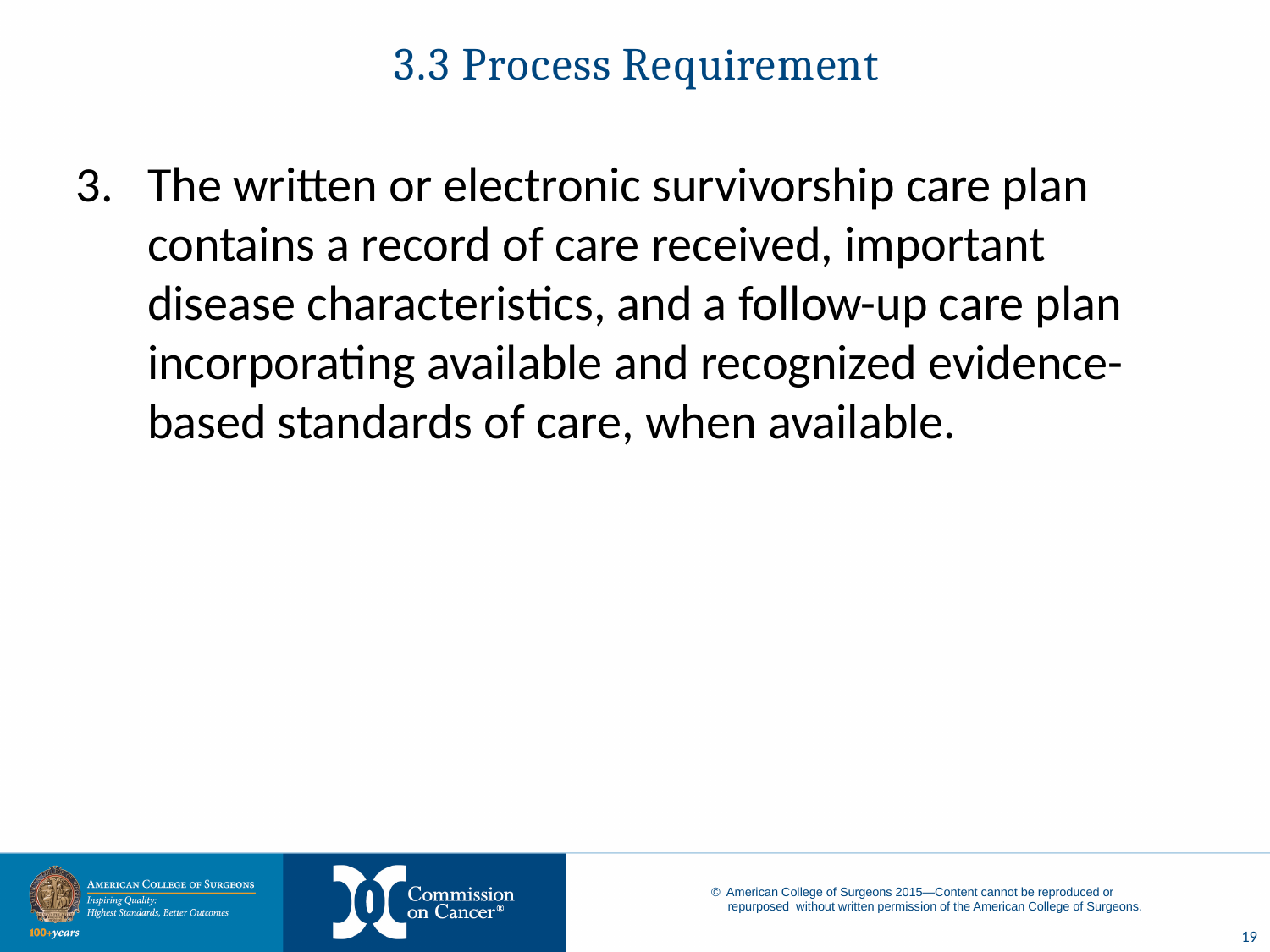

# 3.3 Process Requirement
The written or electronic survivorship care plan contains a record of care received, important disease characteristics, and a follow-up care plan incorporating available and recognized evidence-based standards of care, when available.